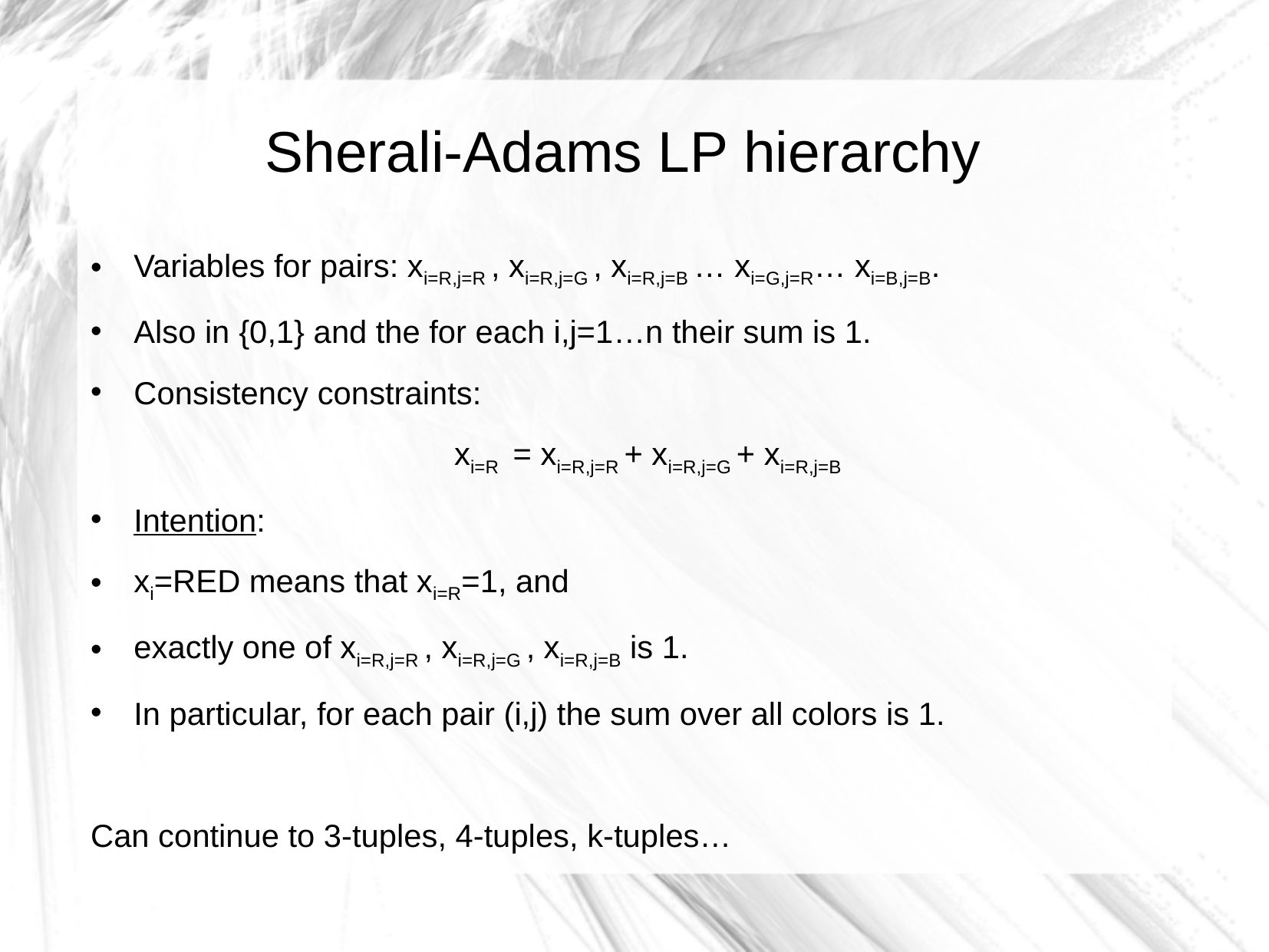

Sherali-Adams LP hierarchy
Variables for pairs: xi=R,j=R , xi=R,j=G , xi=R,j=B … xi=G,j=R… xi=B,j=B.
Also in {0,1} and the for each i,j=1…n their sum is 1.
Consistency constraints:
xi=R  = xi=R,j=R + xi=R,j=G + xi=R,j=B
Intention:
xi=RED means that xi=R=1, and
exactly one of xi=R,j=R , xi=R,j=G , xi=R,j=B is 1.
In particular, for each pair (i,j) the sum over all colors is 1.

Can continue to 3-tuples, 4-tuples, k-tuples…